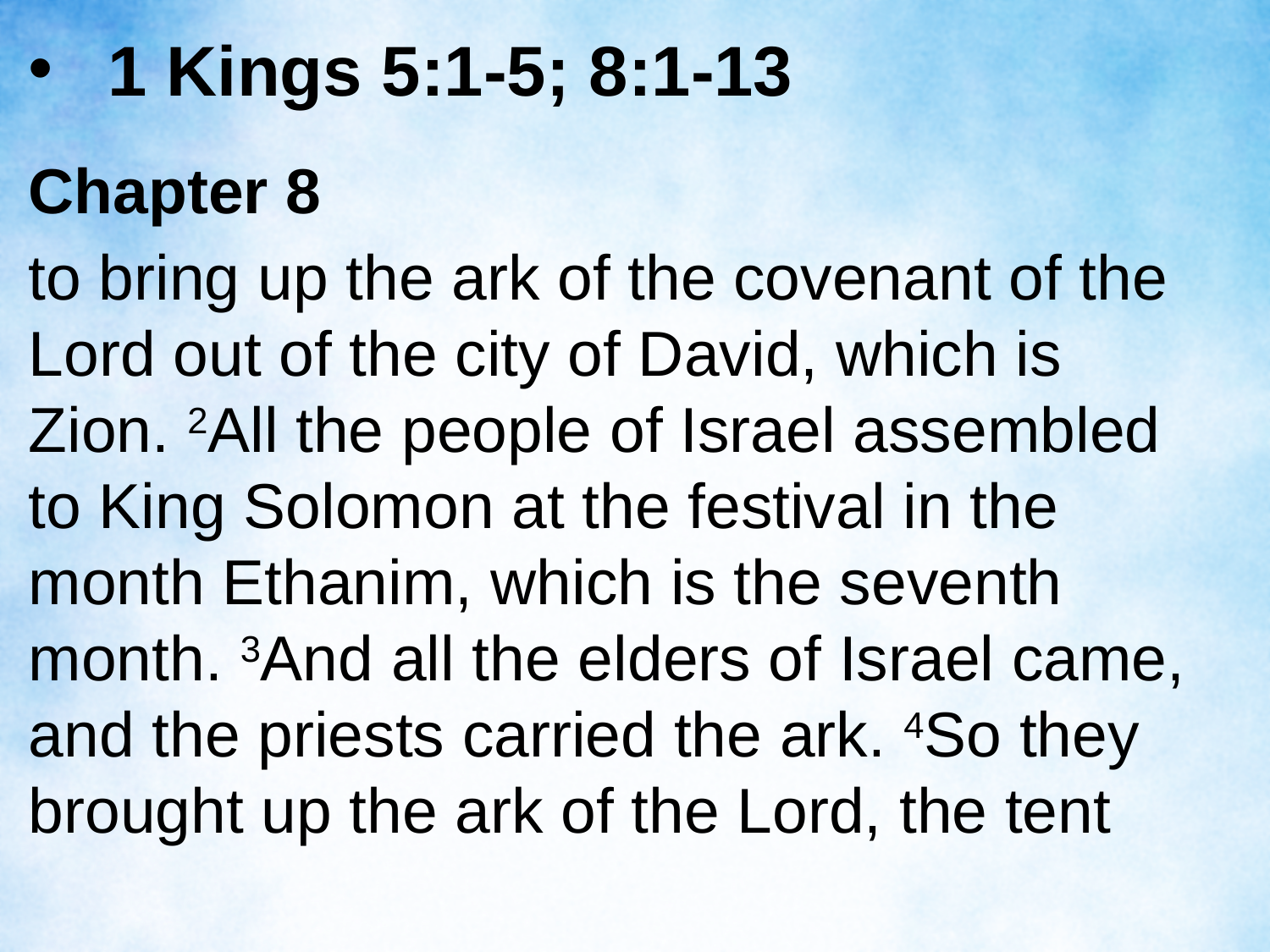

1 Kings 5:1-5; 8:1-13
Chapter 8
to bring up the ark of the covenant of the Lord out of the city of David, which is Zion. 2All the people of Israel assembled to King Solomon at the festival in the month Ethanim, which is the seventh month. 3And all the elders of Israel came, and the priests carried the ark. 4So they brought up the ark of the Lord, the tent